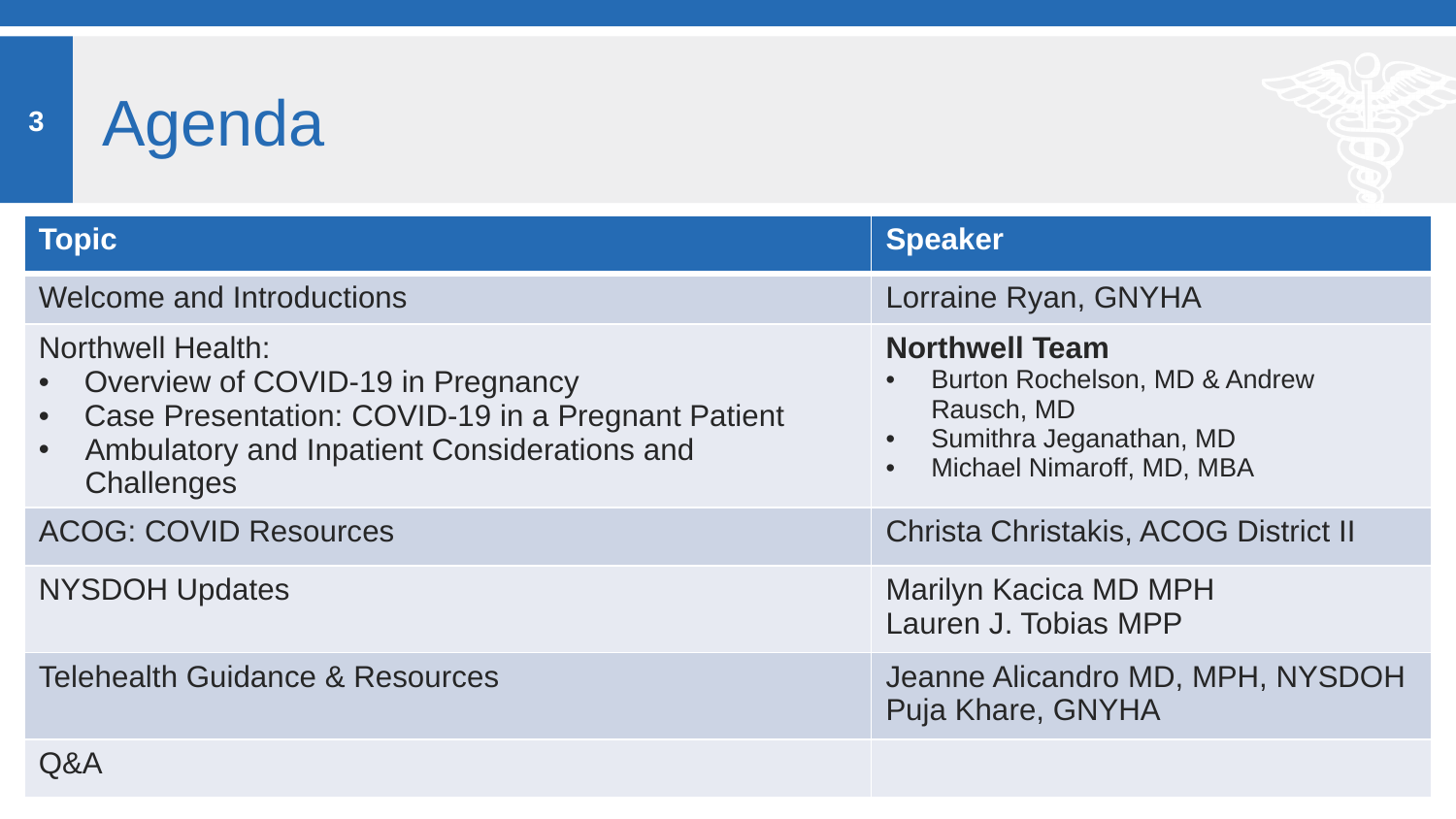

3
# Agenda
| Topic | Speaker |
| --- | --- |
| Welcome and Introductions | Lorraine Ryan, GNYHA |
| Northwell Health: Overview of COVID-19 in Pregnancy Case Presentation: COVID-19 in a Pregnant Patient Ambulatory and Inpatient Considerations and Challenges | Northwell Team Burton Rochelson, MD & Andrew Rausch, MD Sumithra Jeganathan, MD Michael Nimaroff, MD, MBA |
| ACOG: COVID Resources | Christa Christakis, ACOG District II |
| NYSDOH Updates | Marilyn Kacica MD MPH Lauren J. Tobias MPP |
| Telehealth Guidance & Resources | Jeanne Alicandro MD, MPH, NYSDOH Puja Khare, GNYHA |
| Q&A |  |